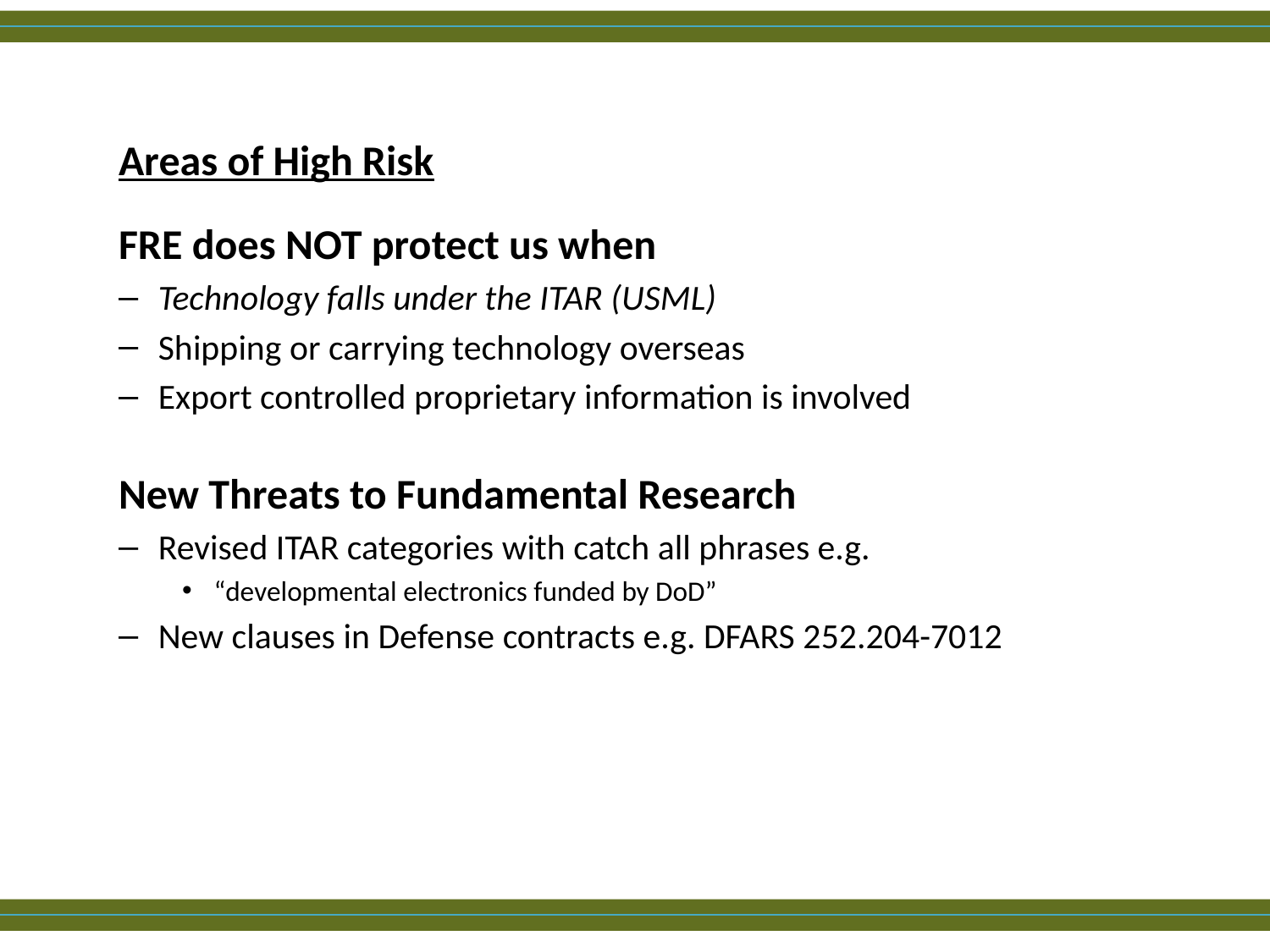

Areas of High Risk

FRE does NOT protect us when
Technology falls under the ITAR (USML)
Shipping or carrying technology overseas
Export controlled proprietary information is involved
New Threats to Fundamental Research
Revised ITAR categories with catch all phrases e.g.
“developmental electronics funded by DoD”
New clauses in Defense contracts e.g. DFARS 252.204-7012